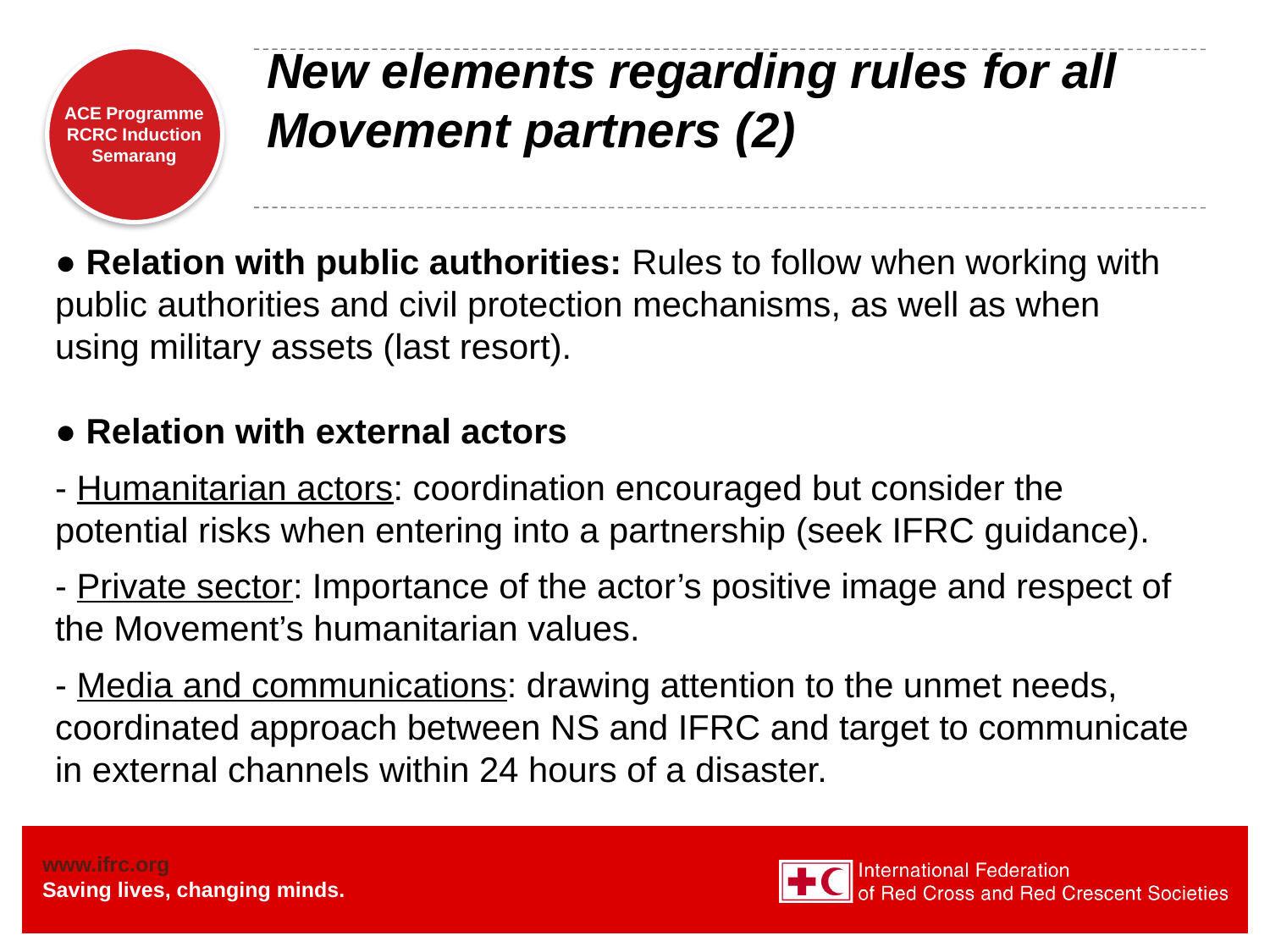

# New elements regarding rules for all Movement partners (2)
● Relation with public authorities: Rules to follow when working with public authorities and civil protection mechanisms, as well as when using military assets (last resort).
● Relation with external actors
- Humanitarian actors: coordination encouraged but consider the potential risks when entering into a partnership (seek IFRC guidance).
- Private sector: Importance of the actor’s positive image and respect of the Movement’s humanitarian values.
- Media and communications: drawing attention to the unmet needs, coordinated approach between NS and IFRC and target to communicate in external channels within 24 hours of a disaster.